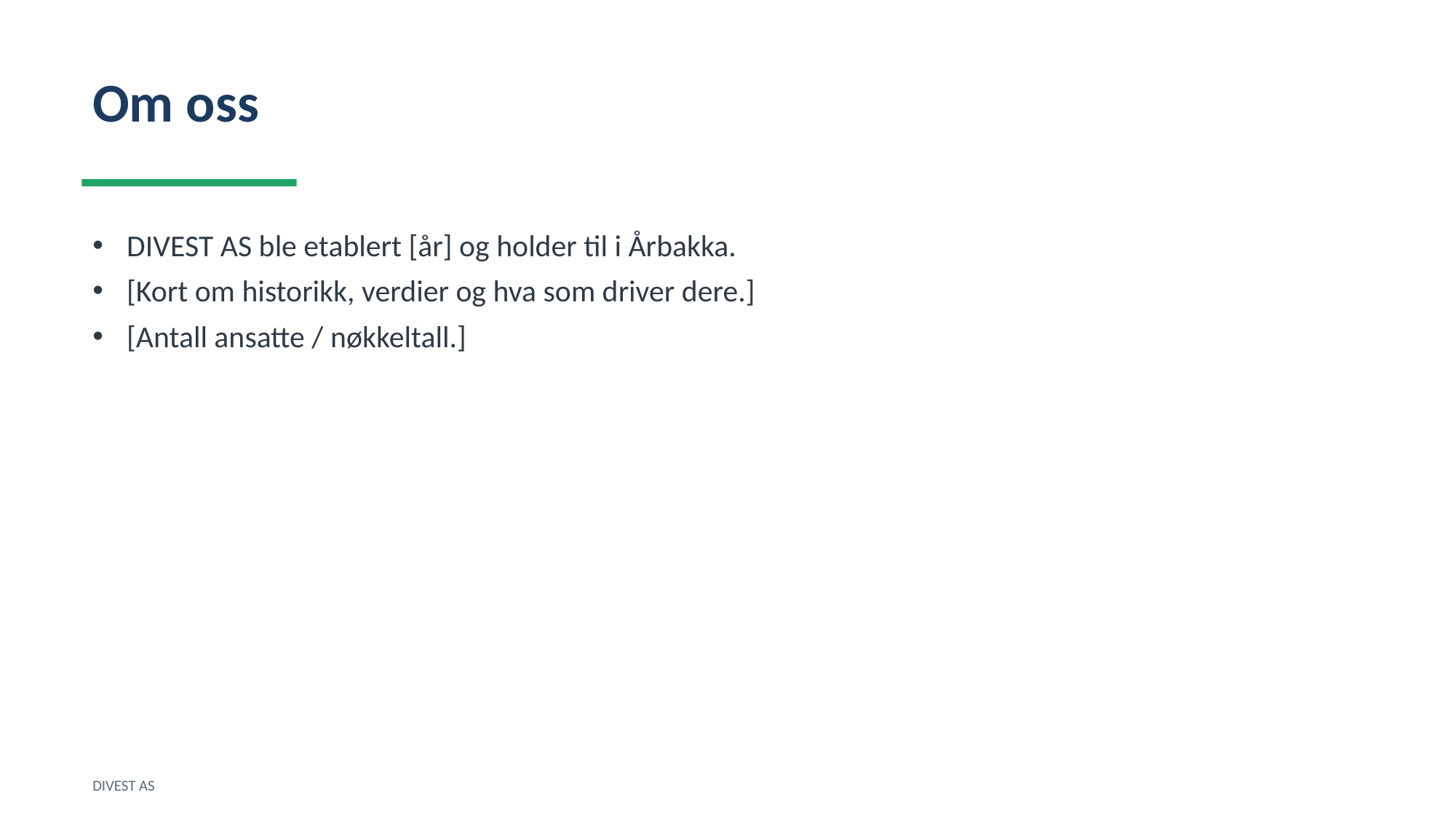

Om oss

DIVEST AS ble etablert [år] og holder til i Årbakka.
[Kort om historikk, verdier og hva som driver dere.]
[Antall ansatte / nøkkeltall.]
DIVEST AS